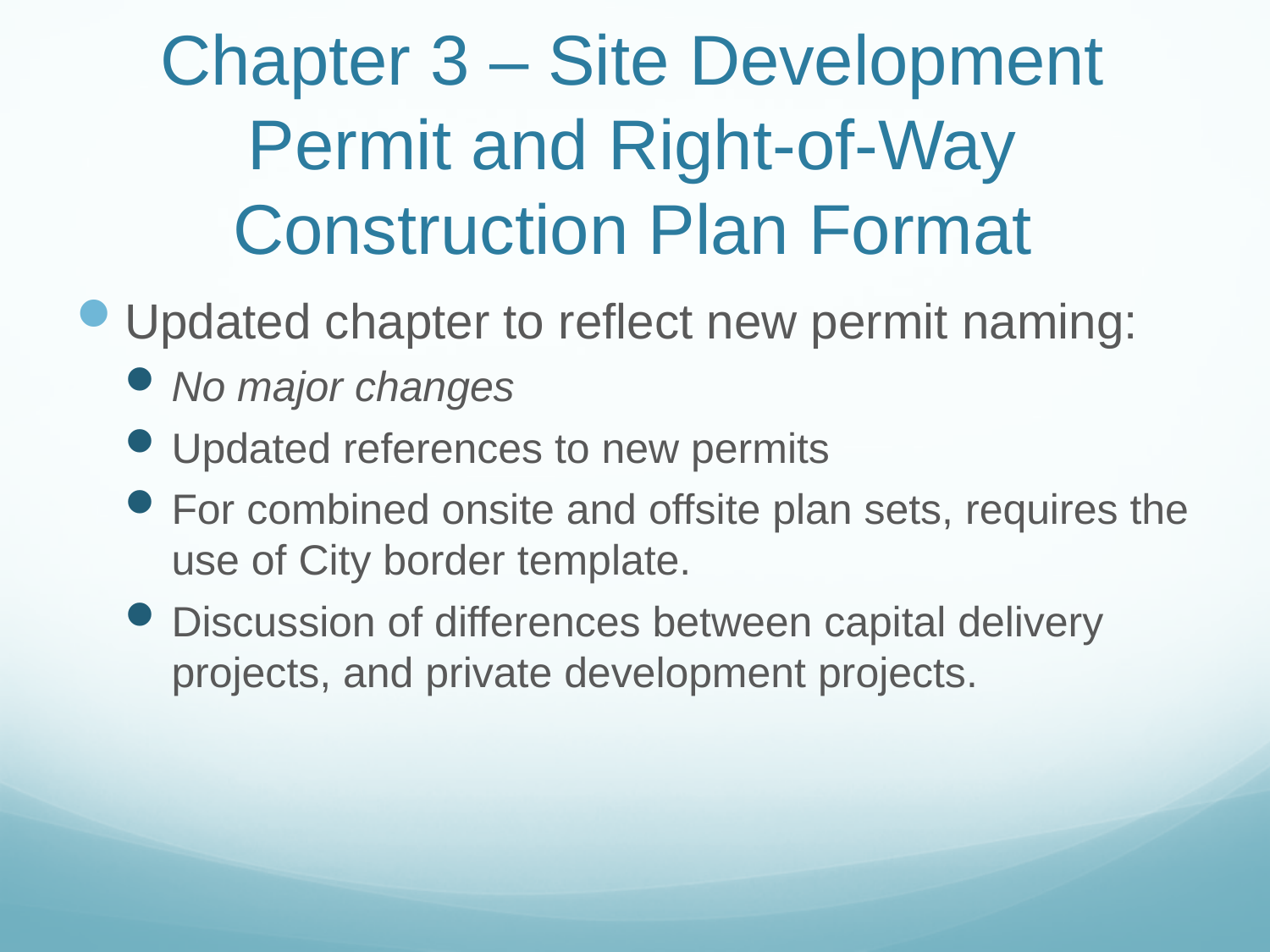

# Chapter 3 – Site Development Permit and Right-of-Way Construction Plan Format
Updated chapter to reflect new permit naming:
No major changes
Updated references to new permits
For combined onsite and offsite plan sets, requires the use of City border template.
Discussion of differences between capital delivery projects, and private development projects.